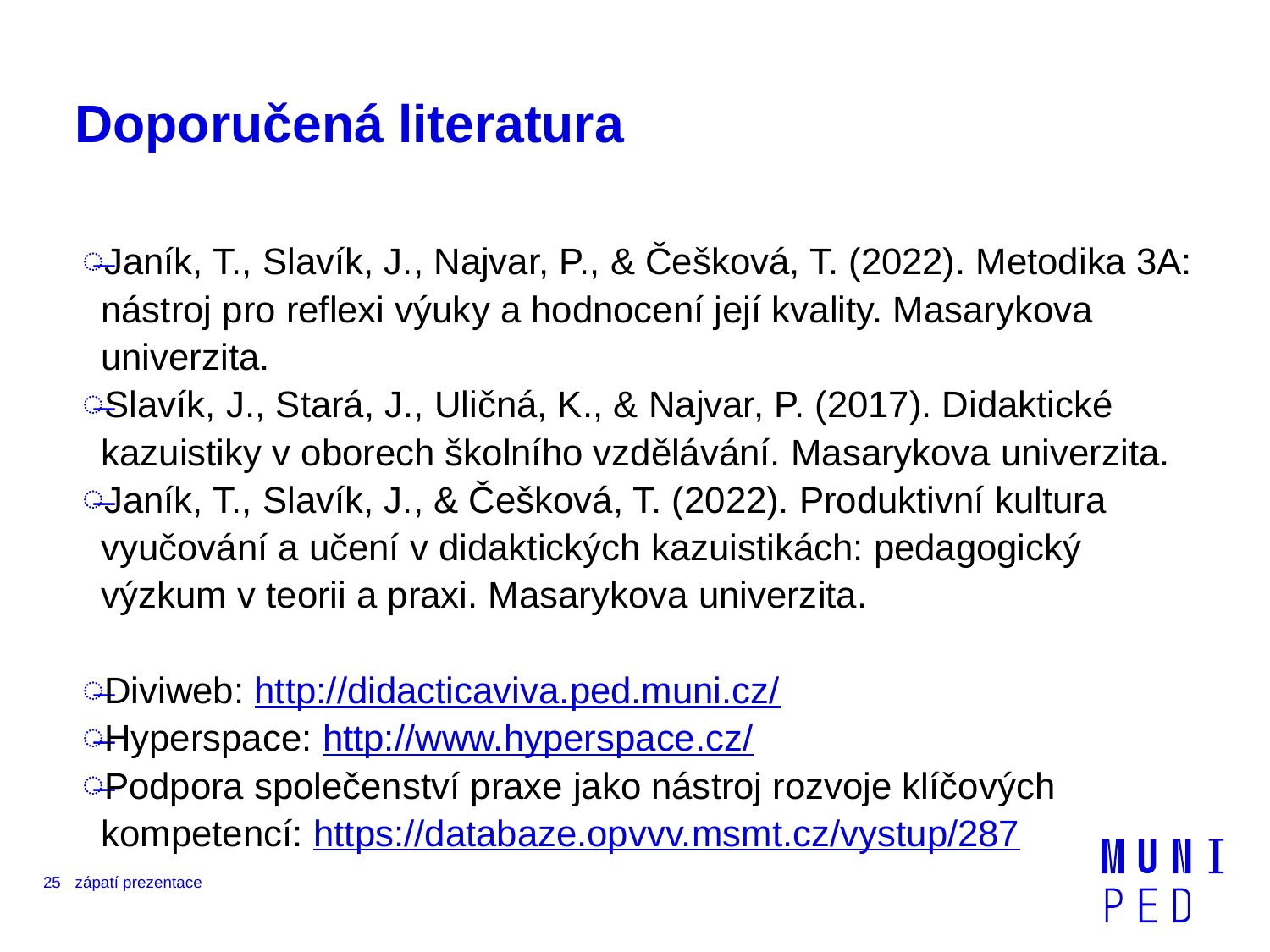

# Doporučená literatura
Janík, T., Slavík, J., Najvar, P., & Češková, T. (2022). Metodika 3A: nástroj pro reflexi výuky a hodnocení její kvality. Masarykova univerzita.
Slavík, J., Stará, J., Uličná, K., & Najvar, P. (2017). Didaktické kazuistiky v oborech školního vzdělávání. Masarykova univerzita.
Janík, T., Slavík, J., & Češková, T. (2022). Produktivní kultura vyučování a učení v didaktických kazuistikách: pedagogický výzkum v teorii a praxi. Masarykova univerzita.

Diviweb: http://didacticaviva.ped.muni.cz/
Hyperspace: http://www.hyperspace.cz/
Podpora společenství praxe jako nástroj rozvoje klíčových kompetencí: https://databaze.opvvv.msmt.cz/vystup/287

25
zápatí prezentace